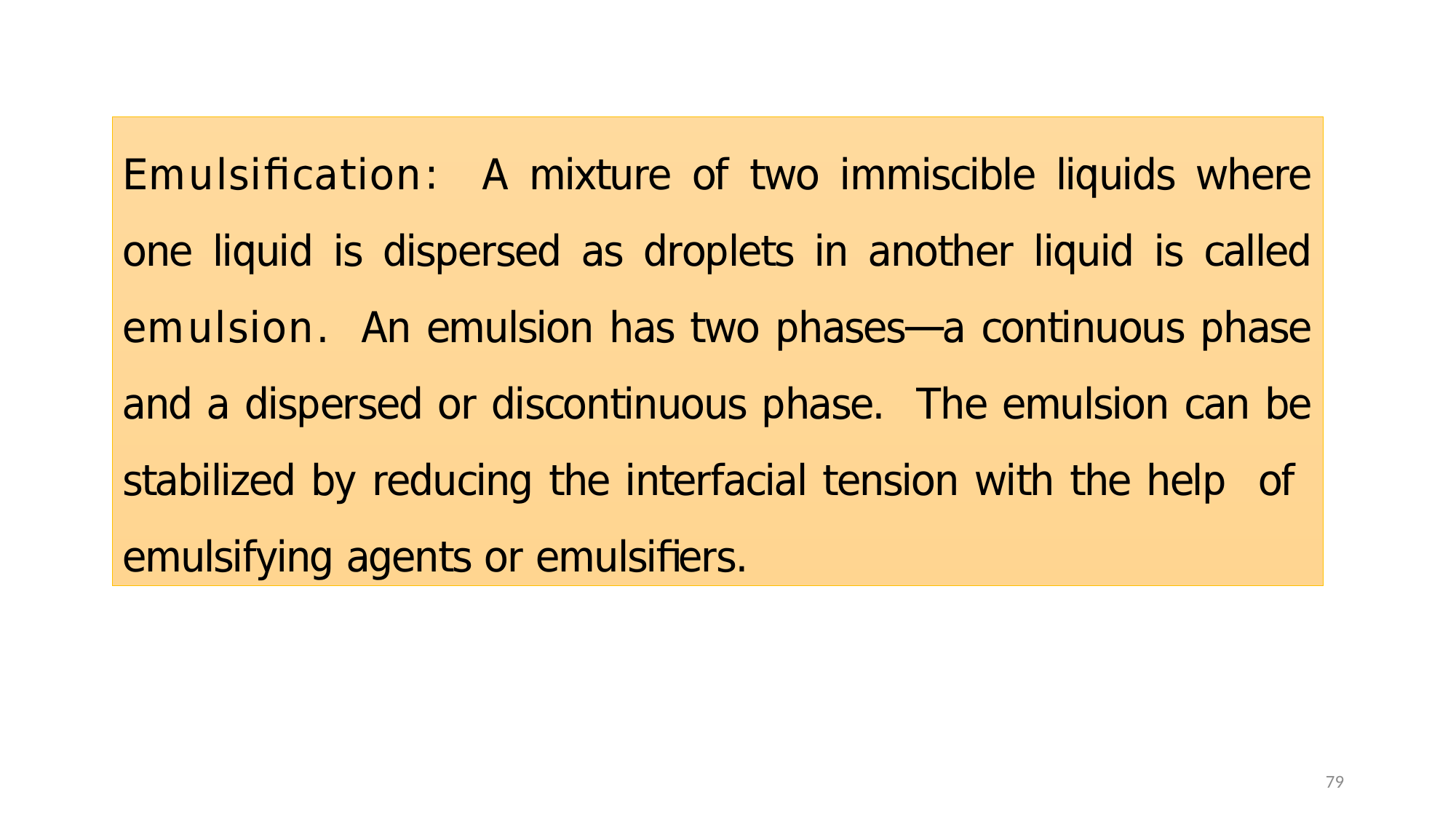

Emulsification:  A mixture of two immiscible liquids where one liquid is dispersed as droplets in another liquid is called emulsion.  An emulsion has two phases—a continuous phase and a dispersed or discontinuous phase.  The emulsion can be stabilized by reducing the interfacial tension with the help  of  emulsifying agents or emulsifiers.
79